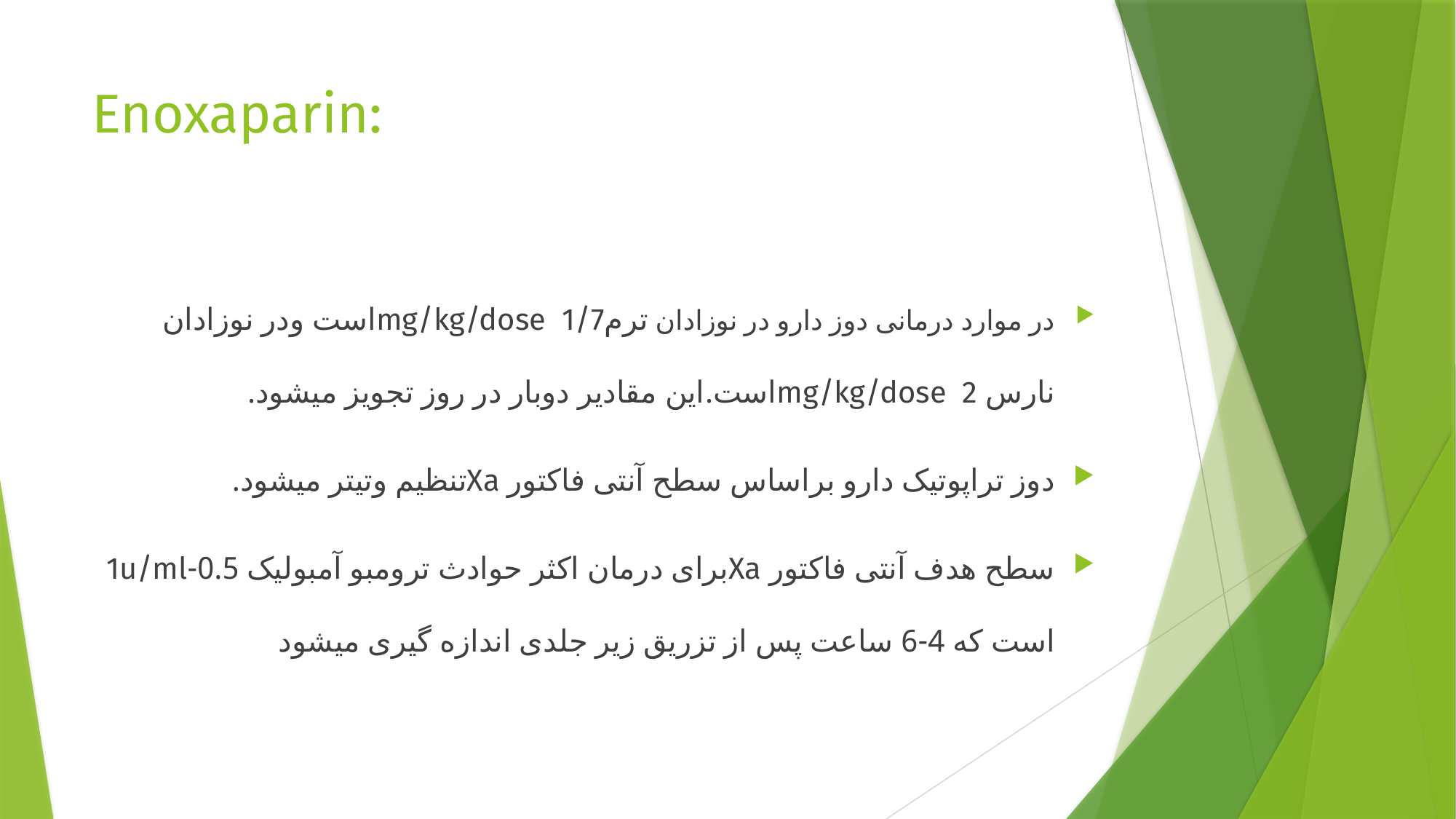

# Enoxaparin:
در موارد درمانی دوز دارو در نوزادان ترمmg/kg/dose  1/7است ودر نوزادان نارس mg/kg/dose  2است.این مقادیر دوبار در روز تجویز میشود.
دوز تراپوتیک دارو براساس سطح آنتی فاکتور Xaتنظیم وتیتر میشود.
سطح هدف آنتی فاکتور Xaبرای درمان اکثر حوادث ترومبو آمبولیک 0.5-1u/ml است که 4-6 ساعت پس از تزریق زیر جلدی اندازه گیری میشود